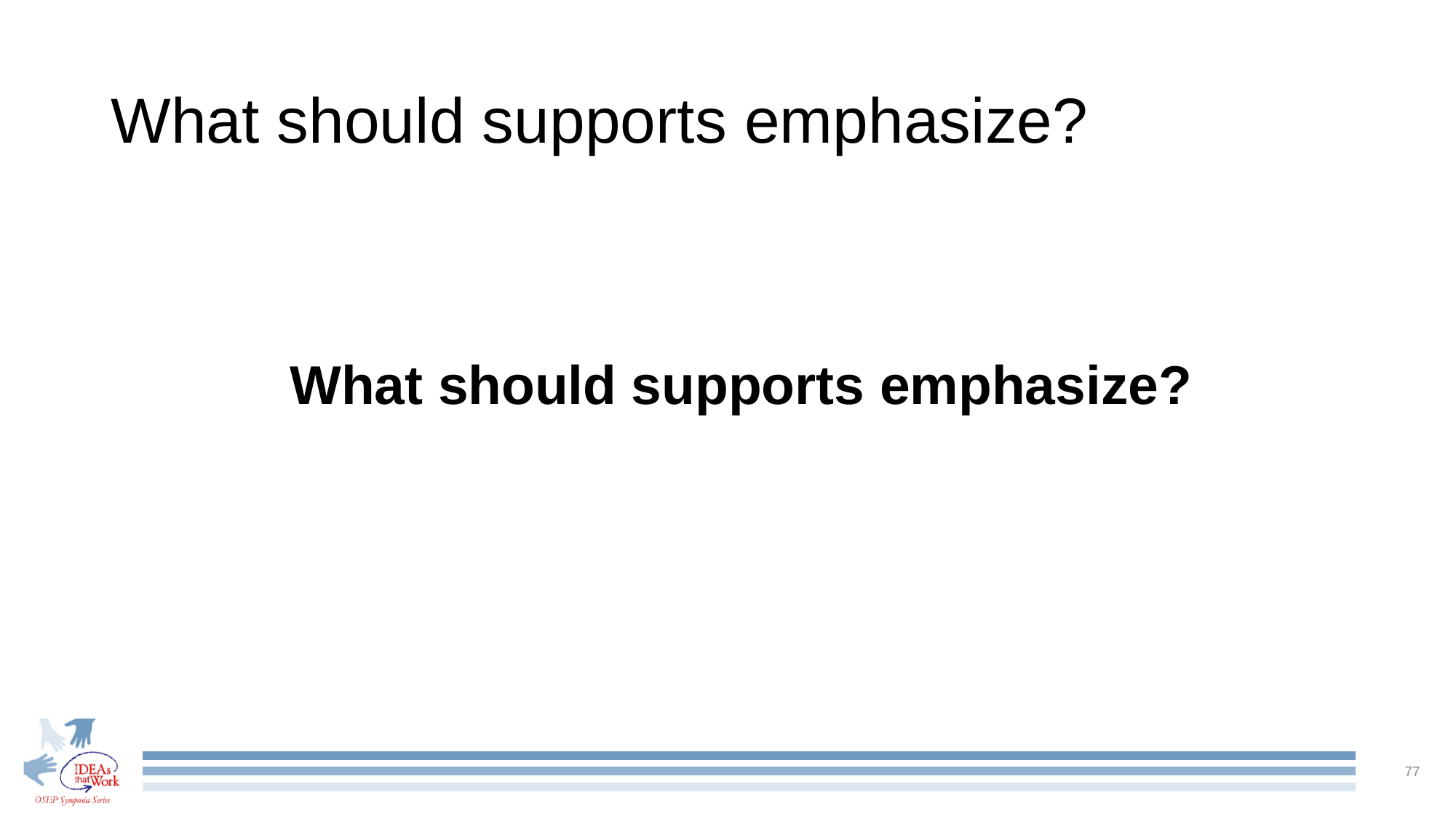

# What should supports emphasize?

What should supports emphasize?
77